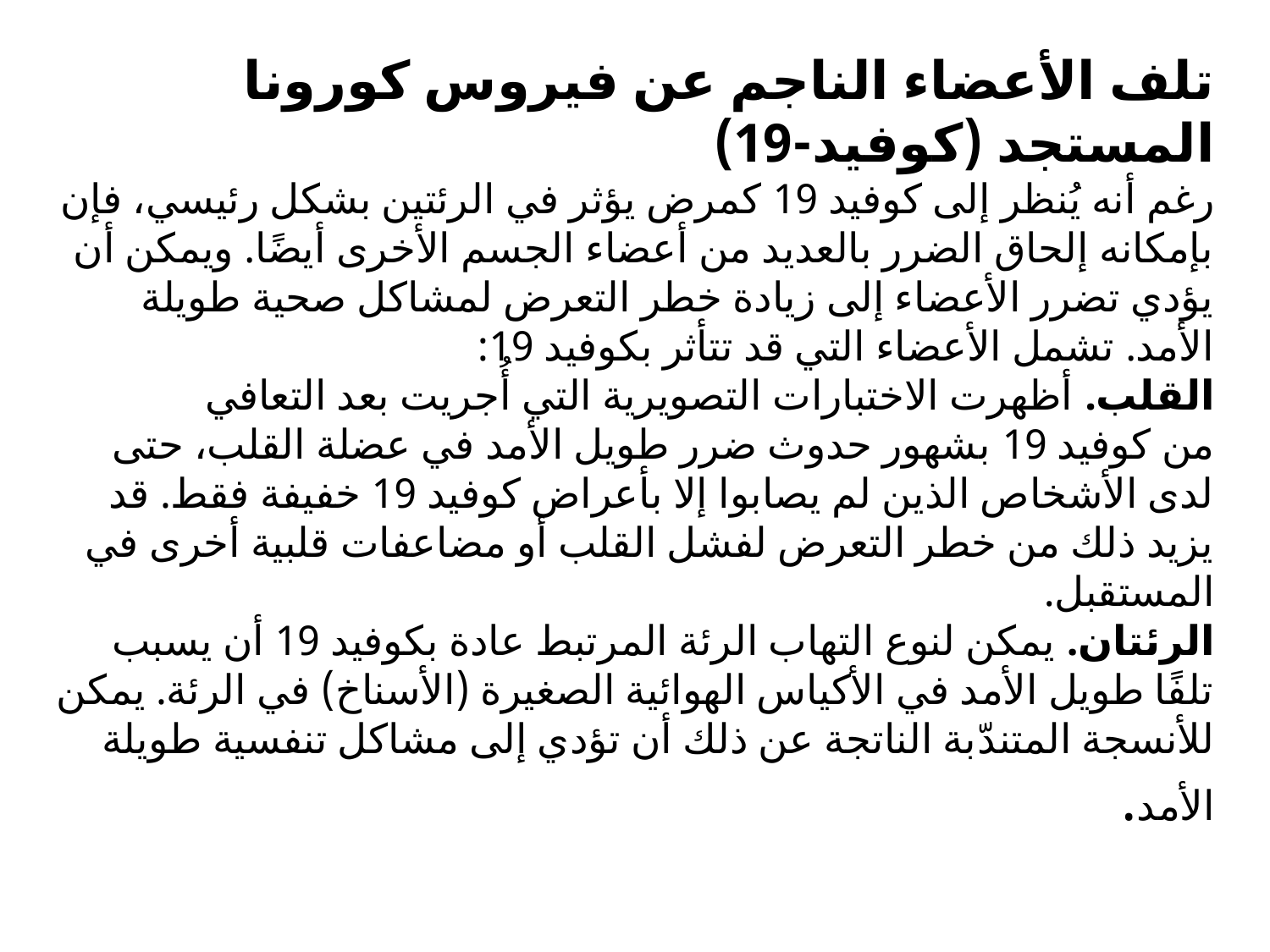

# تلف الأعضاء الناجم عن فيروس كورونا المستجد (كوفيد-19) رغم أنه يُنظر إلى كوفيد 19 كمرض يؤثر في الرئتين بشكل رئيسي، فإن بإمكانه إلحاق الضرر بالعديد من أعضاء الجسم الأخرى أيضًا. ويمكن أن يؤدي تضرر الأعضاء إلى زيادة خطر التعرض لمشاكل صحية طويلة الأمد. تشمل الأعضاء التي قد تتأثر بكوفيد 19: القلب. أظهرت الاختبارات التصويرية التي أُجريت بعد التعافي من كوفيد 19 بشهور حدوث ضرر طويل الأمد في عضلة القلب، حتى لدى الأشخاص الذين لم يصابوا إلا بأعراض كوفيد 19 خفيفة فقط. قد يزيد ذلك من خطر التعرض لفشل القلب أو مضاعفات قلبية أخرى في المستقبل. الرئتان. يمكن لنوع التهاب الرئة المرتبط عادة بكوفيد 19 أن يسبب تلفًا طويل الأمد في الأكياس الهوائية الصغيرة (الأسناخ) في الرئة. يمكن للأنسجة المتندّبة الناتجة عن ذلك أن تؤدي إلى مشاكل تنفسية طويلة الأمد.